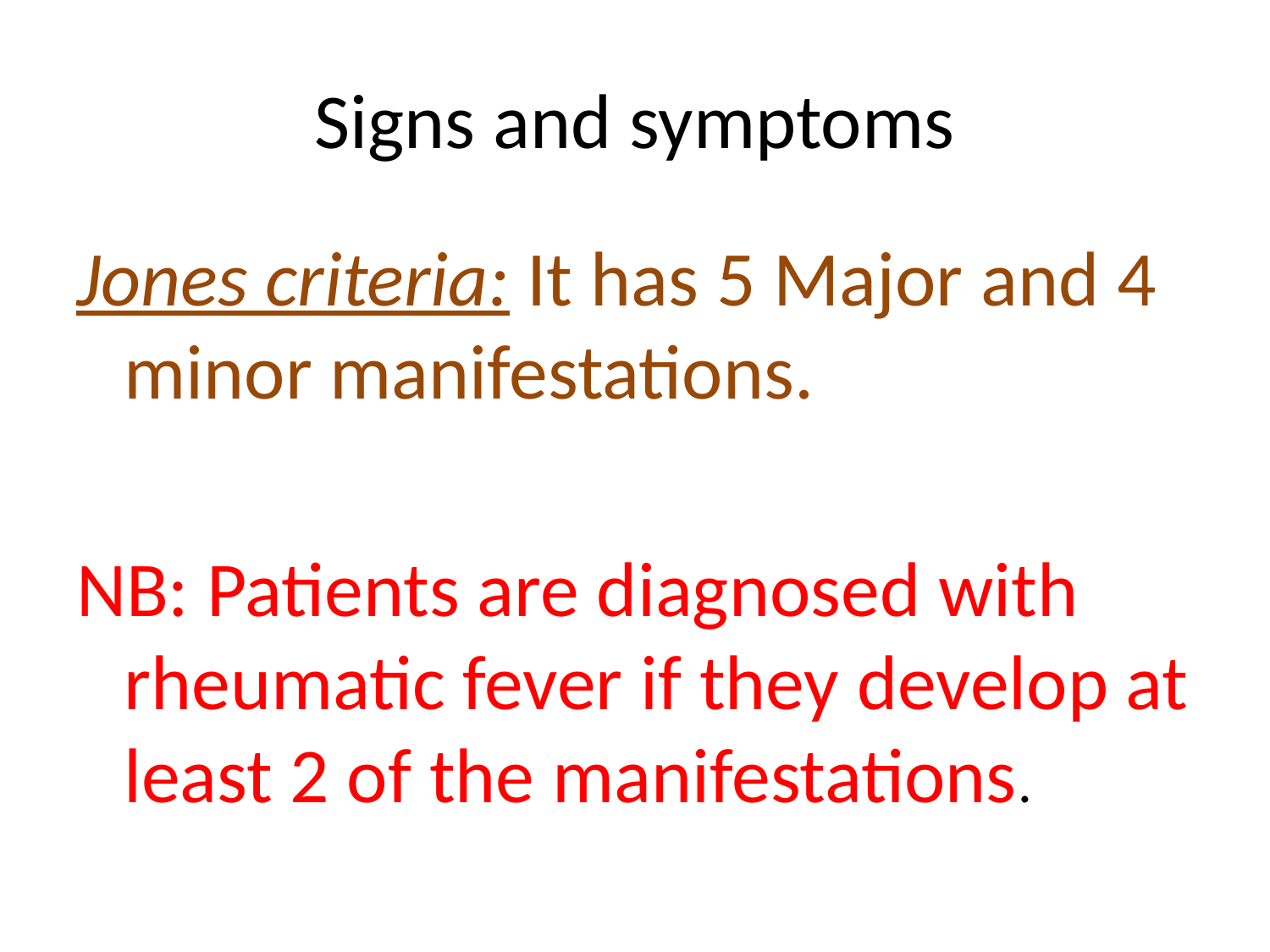

# Signs and symptoms
Jones criteria: It has 5 Major and 4 minor manifestations.

NB: Patients are diagnosed with rheumatic fever if they develop at least 2 of the manifestations.